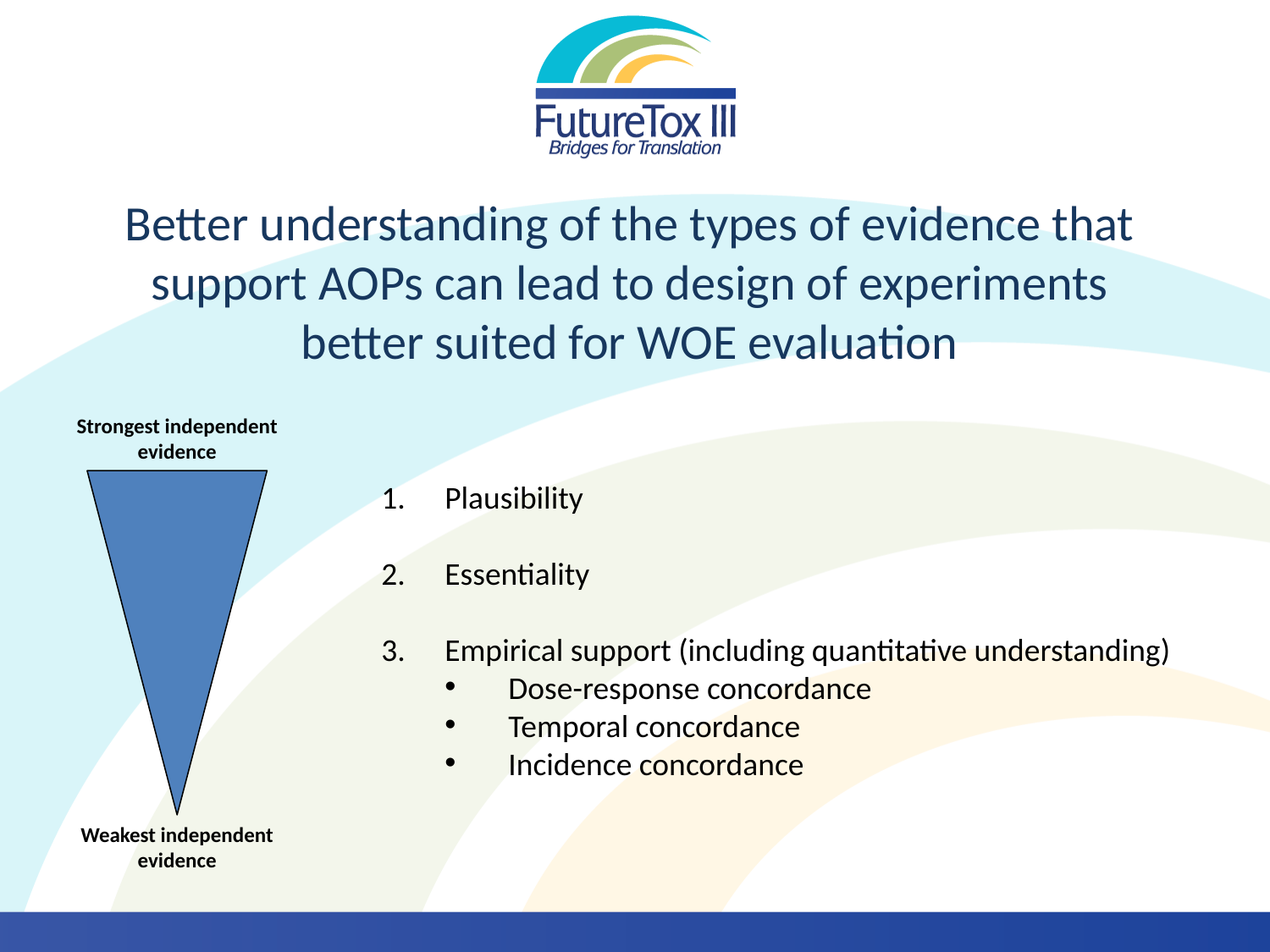

Better understanding of the types of evidence that support AOPs can lead to design of experiments better suited for WOE evaluation
Strongest independent evidence

Plausibility

Essentiality

Empirical support (including quantitative understanding)
Dose-response concordance
Temporal concordance
Incidence concordance
Weakest independent evidence